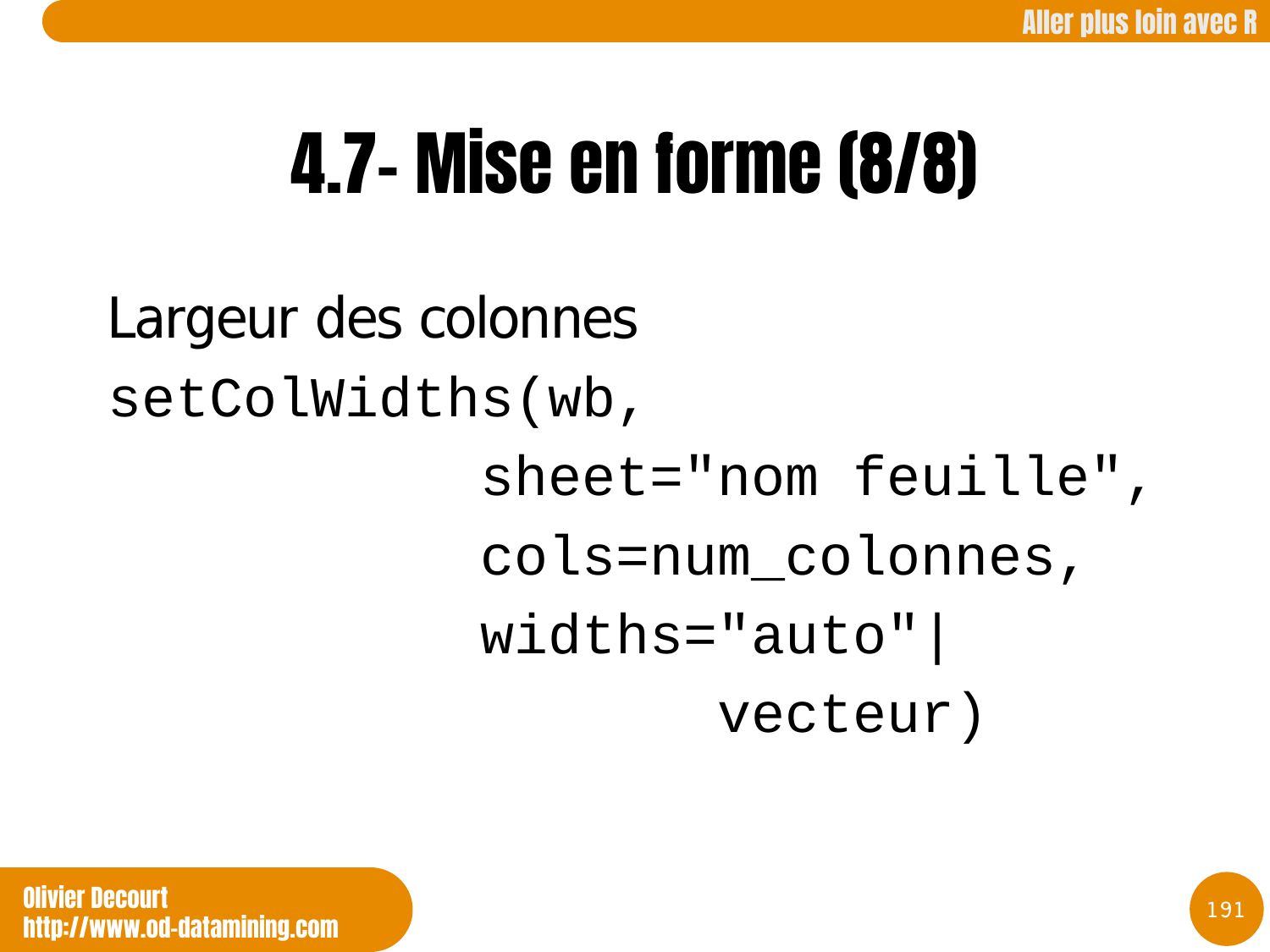

# 4.7- Mise en forme (8/8)
Largeur des colonnes
setColWidths(wb,
           sheet="nom feuille",
           cols=num_colonnes,
           widths="auto"|
                  vecteur)